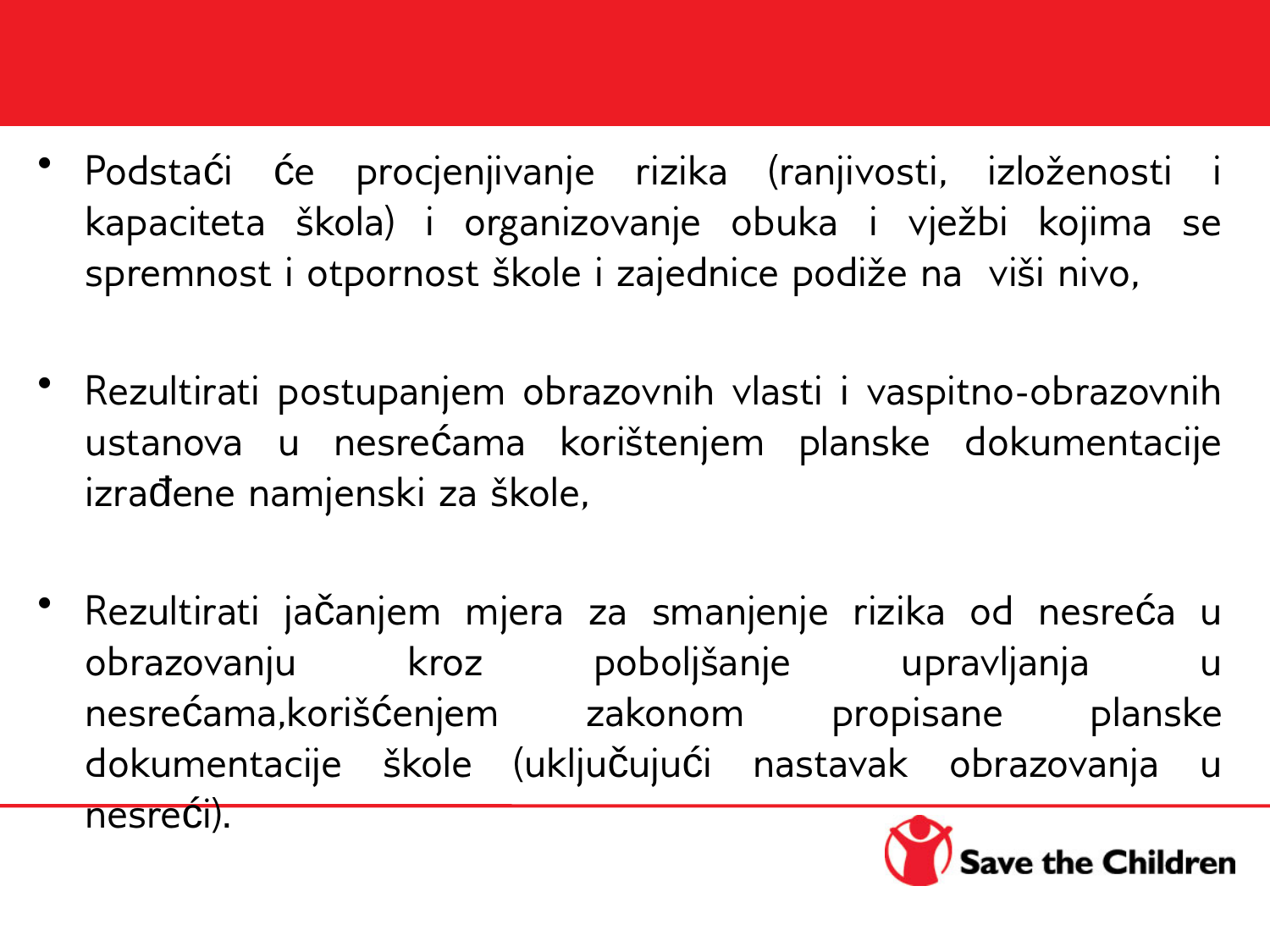

#
Podstaći će procjenjivanje rizika (ranjivosti, izloženosti i kapaciteta škola) i organizovanje obuka i vježbi kojima se spremnost i otpornost škole i zajednice podiže na  viši nivo,

Rezultirati postupanjem obrazovnih vlasti i vaspitno-obrazovnih ustanova u nesrećama korištenjem planske dokumentacije izrađene namjenski za škole,

Rezultirati jačanjem mjera za smanjenje rizika od nesreća u obrazovanju kroz poboljšanje upravljanja u nesrećama,korišćenjem zakonom propisane planske dokumentacije škole (uključujući nastavak obrazovanja u nesreći).